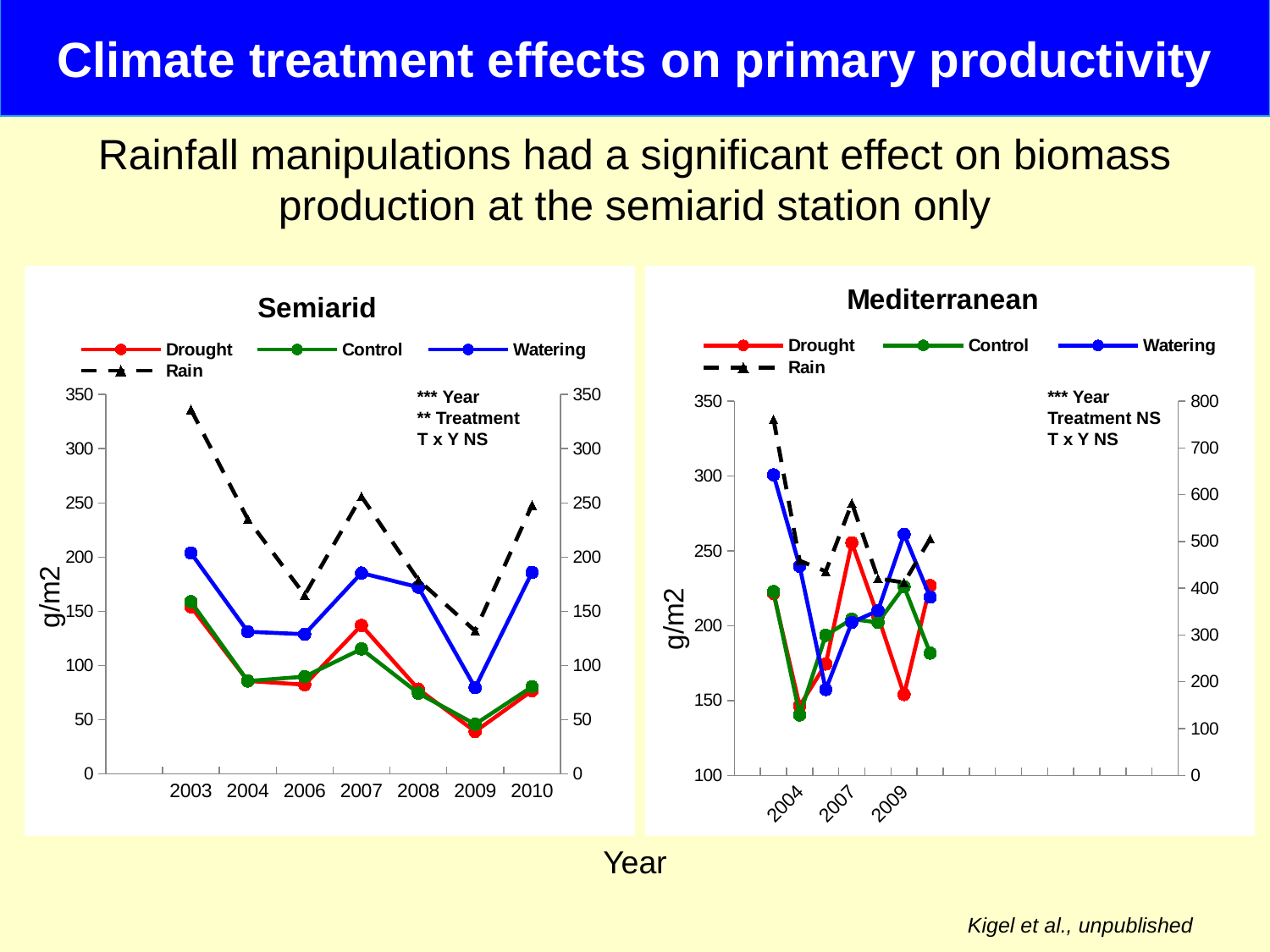

Climate treatment effects on primary productivity
Rainfall manipulations had a significant effect on biomass production at the semiarid station only

[unsupported chart]

### Chart: Semiarid

| Category |  |  |  |  |
|---|---|---|---|---|
|  | None | None | None | None |
| 2003 | 154.1955 | 158.91349999999997 | 203.877 | 336.0 |
| 2004 | 85.828 | 85.72909090909091 | 131.20658333333336 | 235.0 |
| 2006 | 82.35859090909088 | 89.78872727272716 | 128.895 | 165.0 |
| 2007 | 137.06466666666628 | 115.27199999999999 | 185.27991666666625 | 256.0 |
| 2008 | 78.313 | 74.51636363636364 | 172.28886363636352 | 179.0 |
| 2009 | 39.127 | 45.91136363636348 | 79.6575 | 132.0 |
| 2010 | 76.78231818181818 | 80.4765 | 185.87235000000004 | 248.0 |
Year ***
Treatment **
T x Y NS
Year ***
Treatment NS
T x Y NS
Year
Kigel et al., unpublished